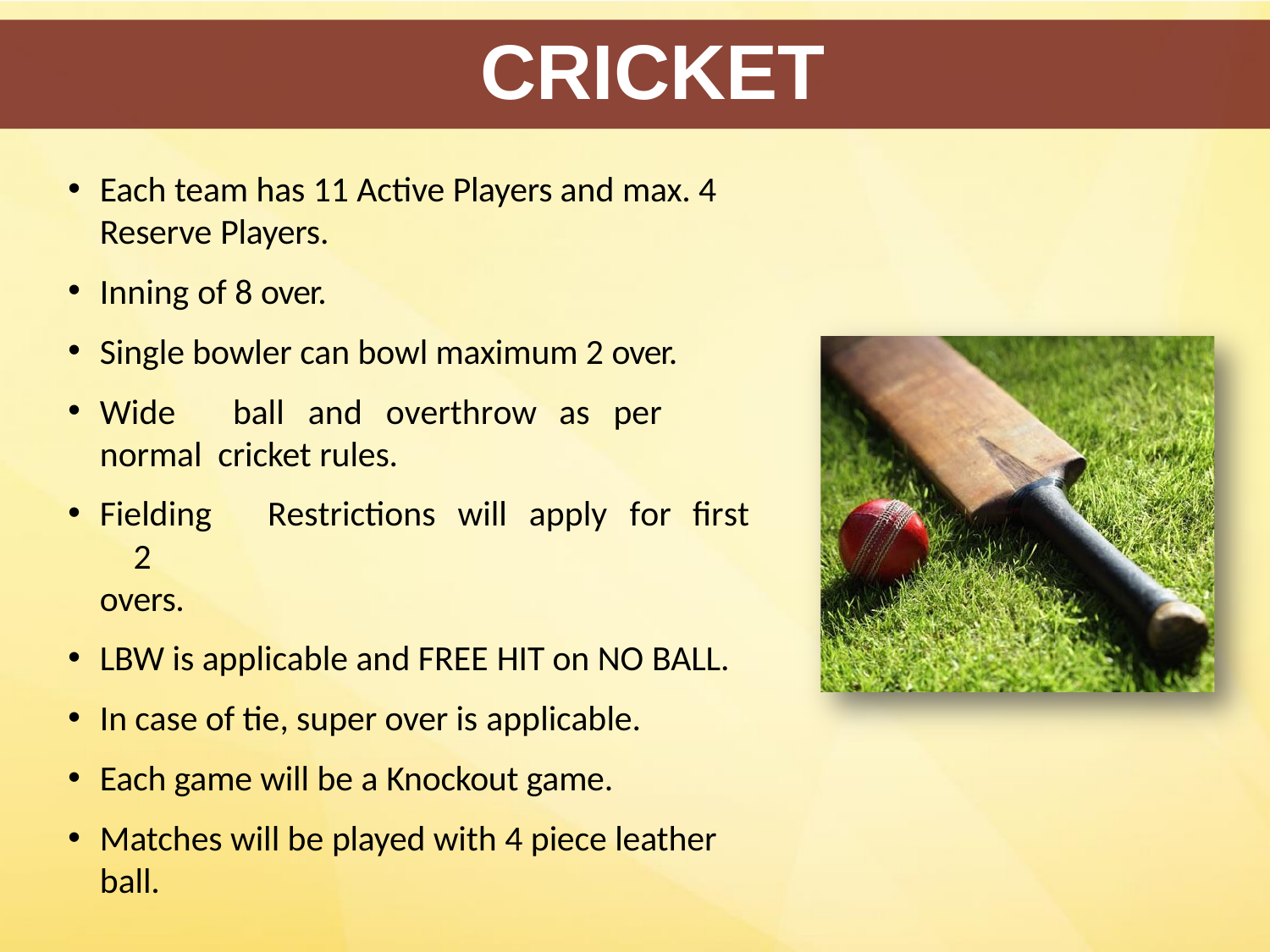

# CRICKET
Each team has 11 Active Players and max. 4  Reserve Players.
Inning of 8 over.
Single bowler can bowl maximum 2 over.
Wide	ball	and	overthrow	as	per	normal  cricket rules.
Fielding	Restrictions	will	apply	for	first	2
overs.
LBW is applicable and FREE HIT on NO BALL.
In case of tie, super over is applicable.
Each game will be a Knockout game.
Matches will be played with 4 piece leather  ball.